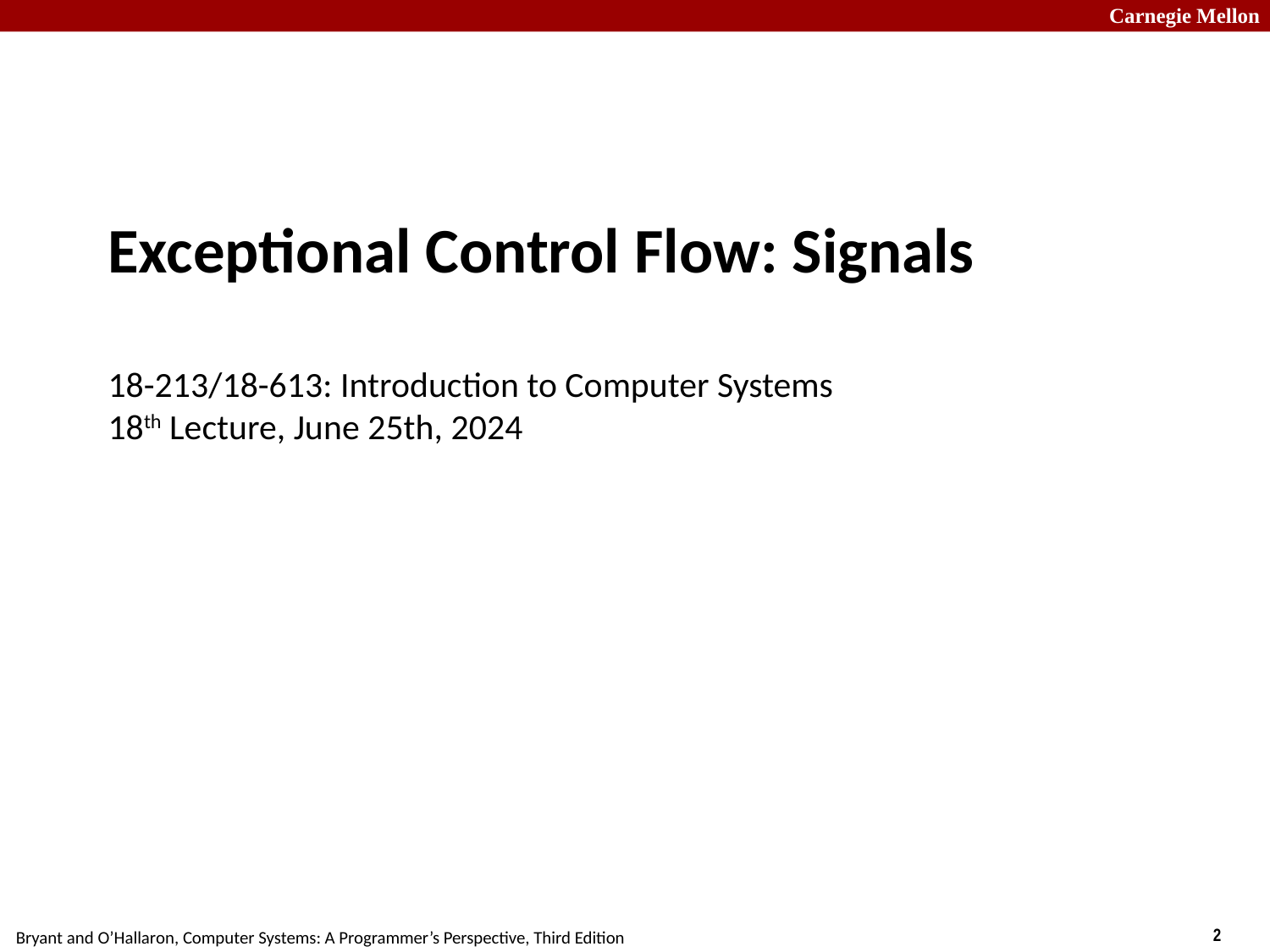

# Exceptional Control Flow: Signals 18-213/18-613: Introduction to Computer Systems 18th Lecture, June 25th, 2024